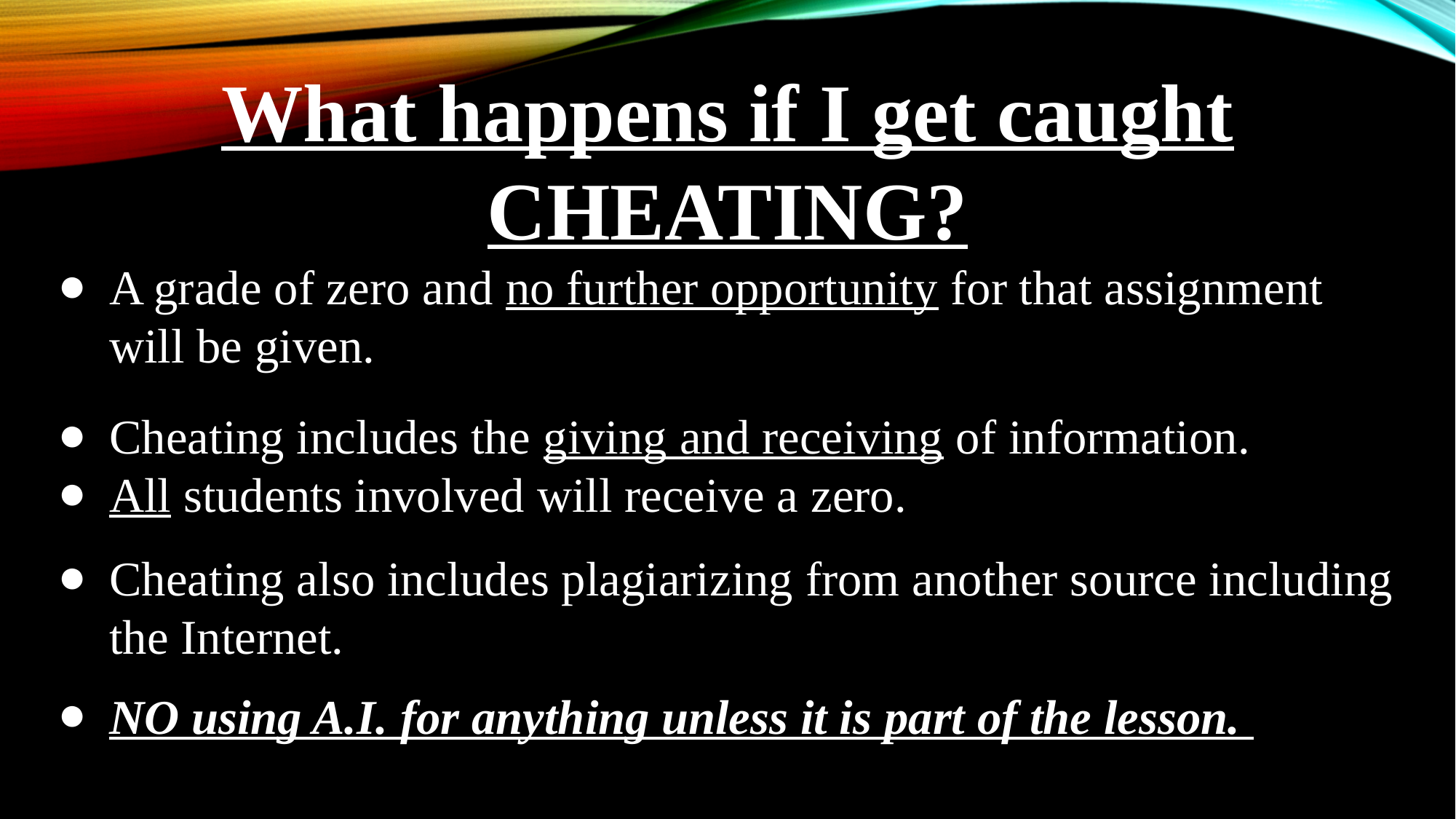

What happens if I get caught CHEATING?
A grade of zero and no further opportunity for that assignment will be given.

Cheating includes the giving and receiving of information.
All students involved will receive a zero.

Cheating also includes plagiarizing from another source including the Internet.

NO using A.I. for anything unless it is part of the lesson.